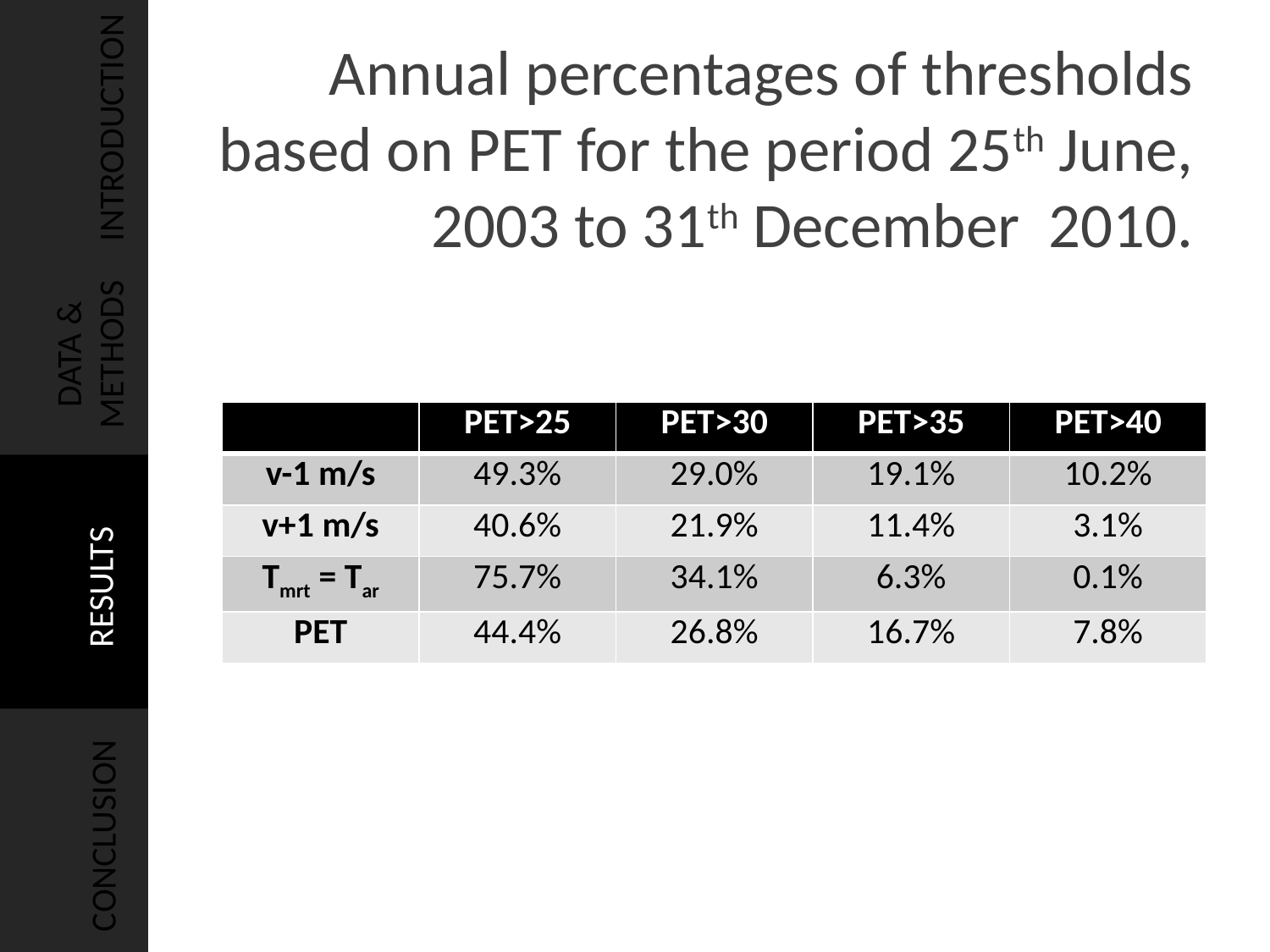

# Annual percentages of thresholds based on PET for the period 25th June, 2003 to 31th December  2010.
INTRODUCTION

DATA & METHODS
|  | PET>25 | PET>30 | PET>35 | PET>40 |
| --- | --- | --- | --- | --- |
| v-1 m/s | 49.3% | 29.0% | 19.1% | 10.2% |
| v+1 m/s | 40.6% | 21.9% | 11.4% | 3.1% |
| Tmrt = Tar | 75.7% | 34.1% | 6.3% | 0.1% |
| PET | 44.4% | 26.8% | 16.7% | 7.8% |
RESULTS

CONCLUSION